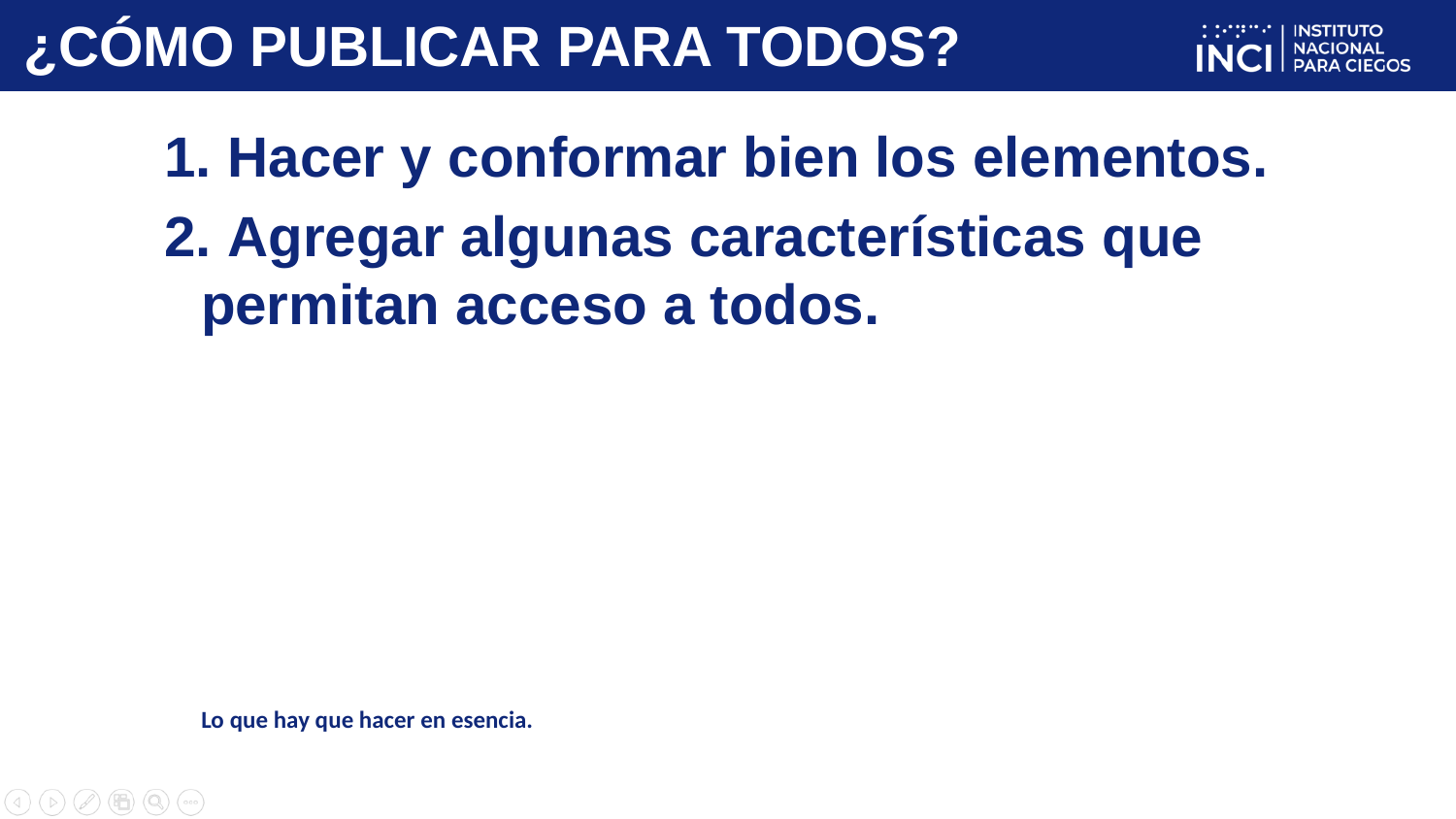

# ¿CÓMO PUBLICAR PARA TODOS?
 Hacer y conformar bien los elementos.
 Agregar algunas características que permitan acceso a todos.
Lo que hay que hacer en esencia.